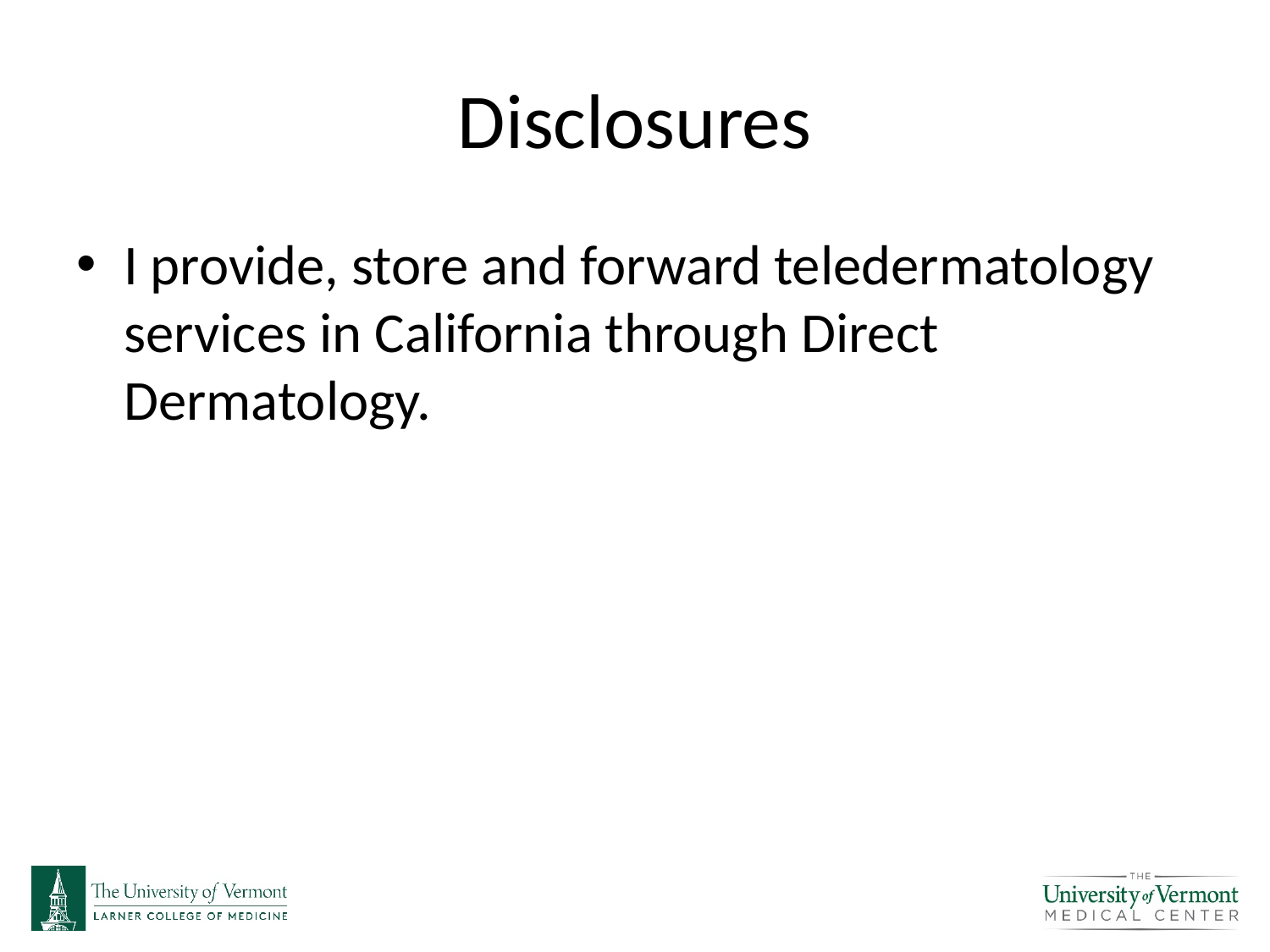

# Disclosures
I provide, store and forward teledermatology services in California through Direct Dermatology.